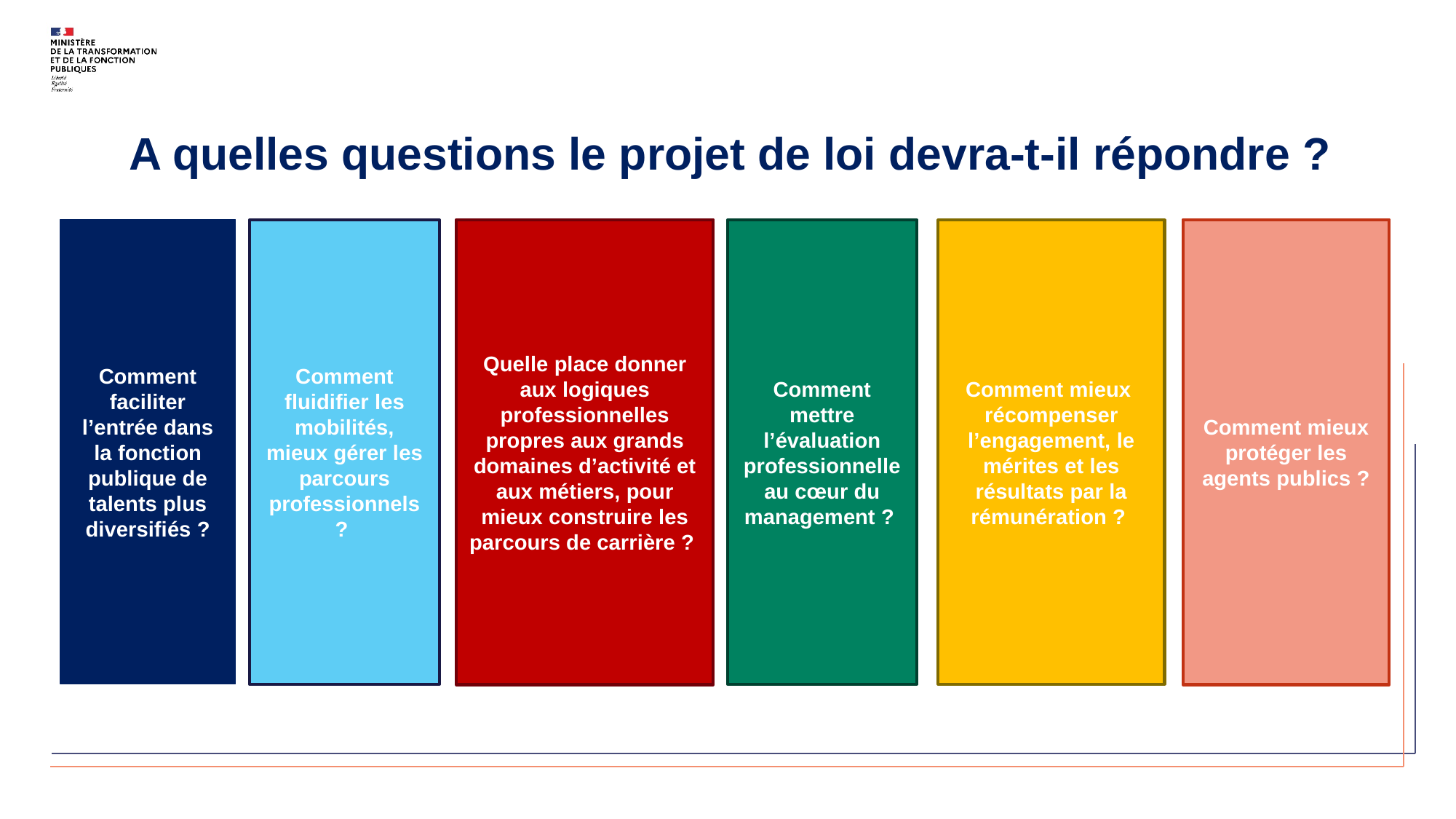

A quelles questions le projet de loi devra-t-il répondre ?

Comment faciliter l’entrée dans la fonction publique de talents plus diversifiés ?

Quelle place donner aux logiques professionnelles propres aux grands domaines d’activité et aux métiers, pour mieux construire les parcours de carrière ?

Comment mieux protéger les agents publics ?

Comment fluidifier les mobilités, mieux gérer les parcours professionnels ?

Comment mettre l’évaluation professionnelle au cœur du management ?

Comment mieux  récompenser l’engagement, le mérites et les résultats par la rémunération ?